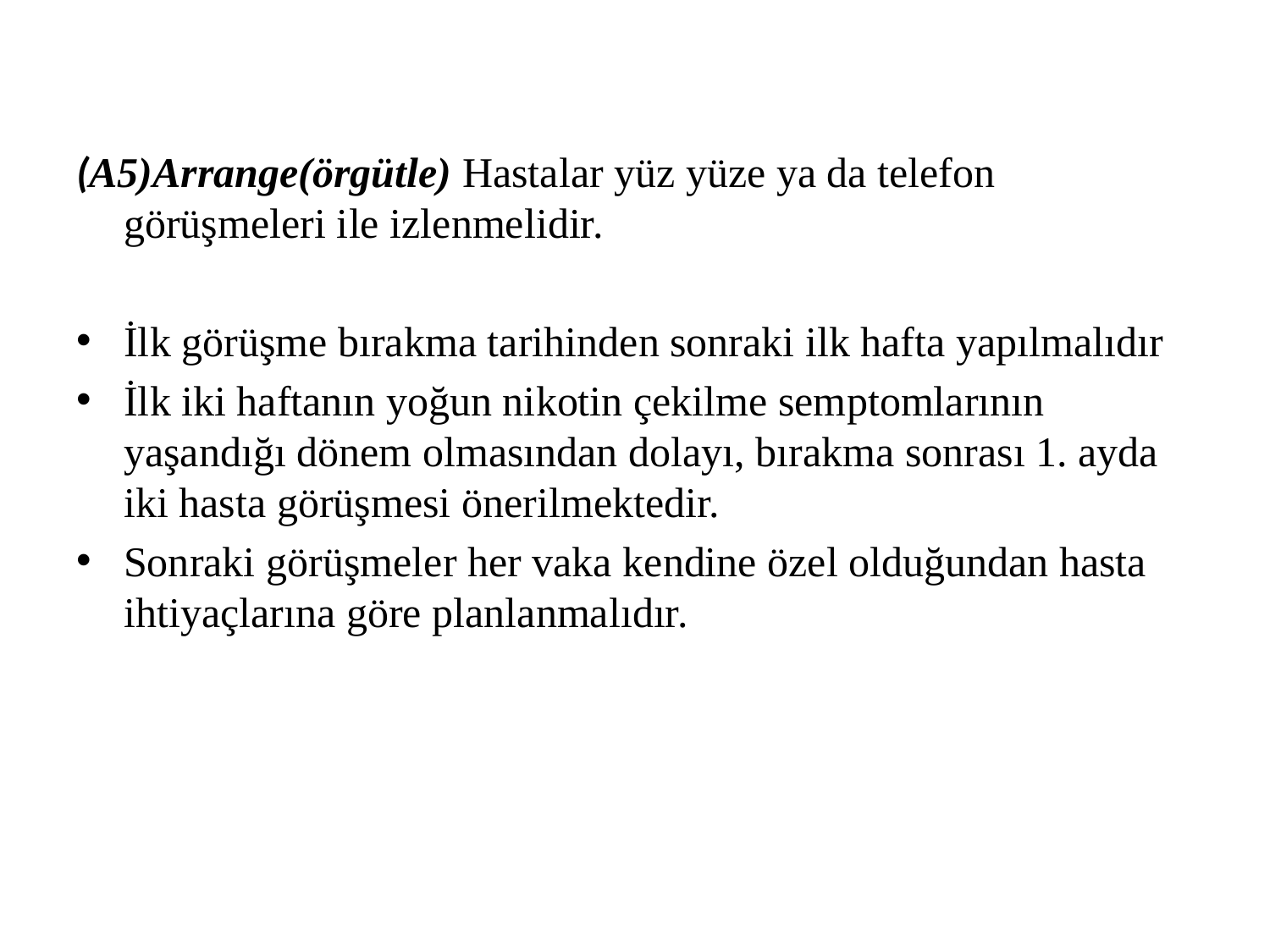

#
(A5)Arrange(örgütle) Hastalar yüz yüze ya da telefon görüşmeleri ile izlenmelidir.

İlk görüşme bırakma tarihinden sonraki ilk hafta yapılmalıdır
İlk iki haftanın yoğun nikotin çekilme semptomlarının yaşandığı dönem olmasından dolayı, bırakma sonrası 1. ayda iki hasta görüşmesi önerilmektedir.
Sonraki görüşmeler her vaka kendine özel olduğundan hasta ihtiyaçlarına göre planlanmalıdır.